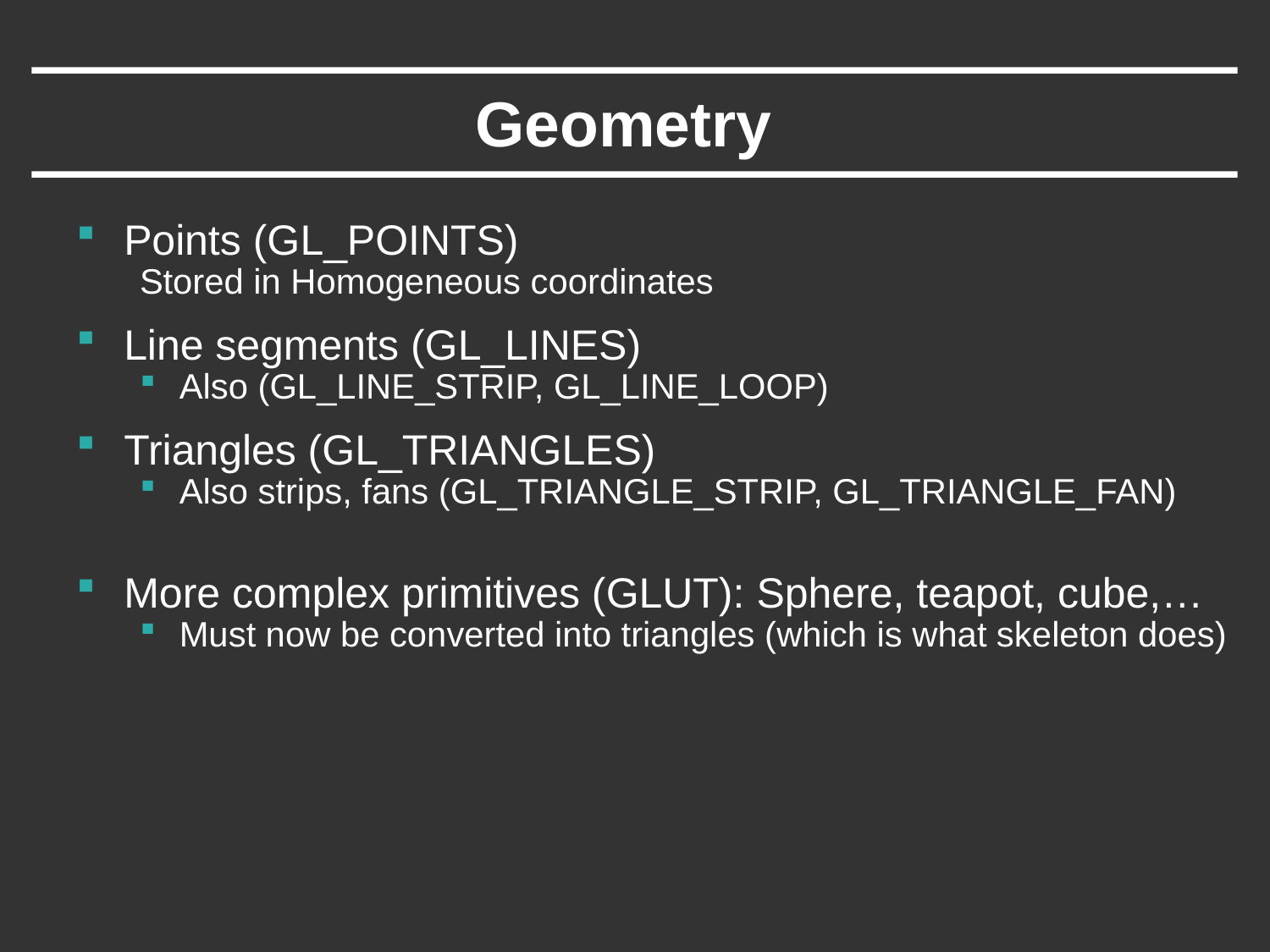

# Geometry
Points (GL_POINTS)
Stored in Homogeneous coordinates
Line segments (GL_LINES)
Also (GL_LINE_STRIP, GL_LINE_LOOP)
Triangles (GL_TRIANGLES)
Also strips, fans (GL_TRIANGLE_STRIP, GL_TRIANGLE_FAN)

More complex primitives (GLUT): Sphere, teapot, cube,…
Must now be converted into triangles (which is what skeleton does)